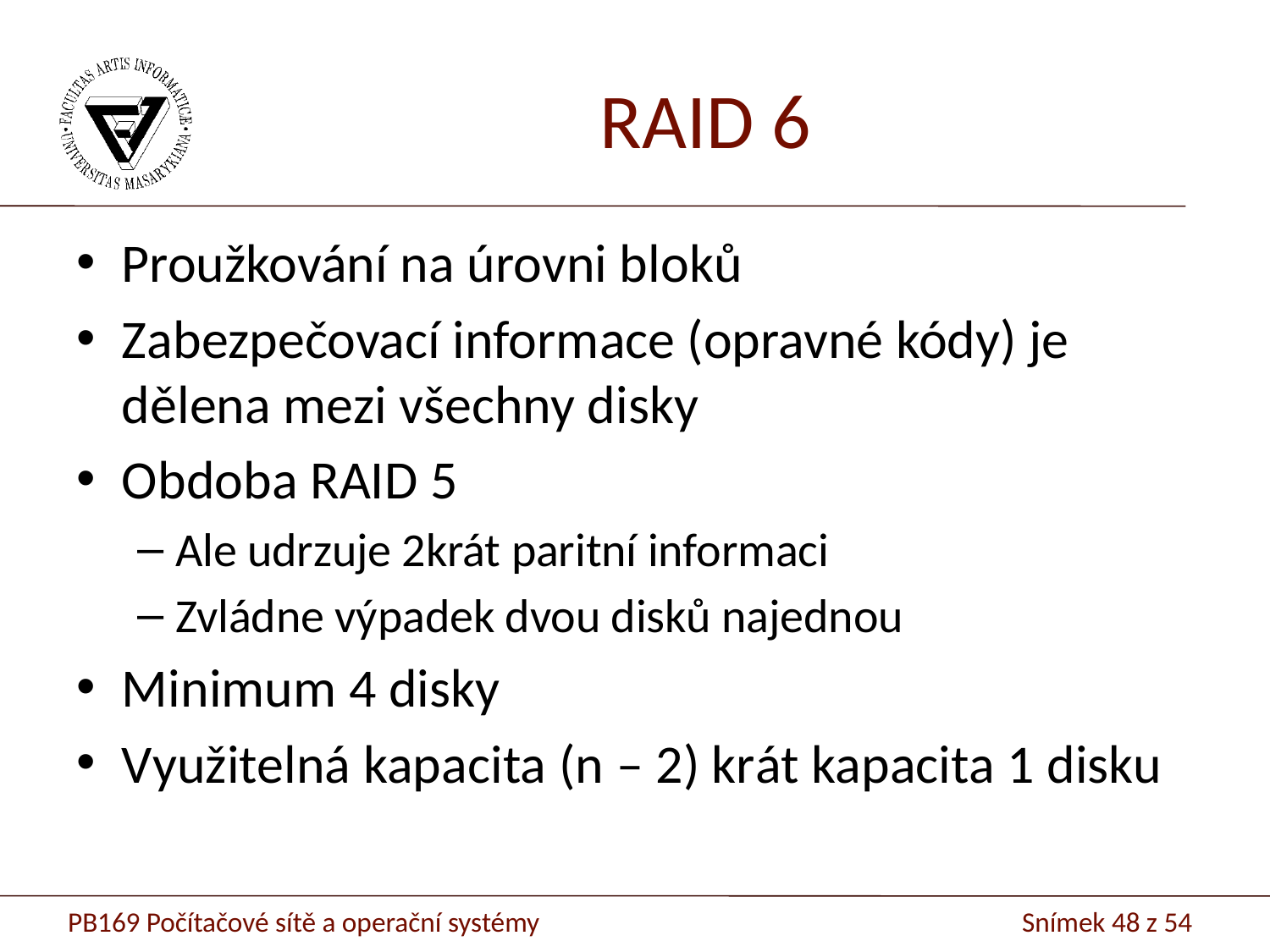

# RAID 6
Proužkování na úrovni bloků
Zabezpečovací informace (opravné kódy) je dělena mezi všechny disky
Obdoba RAID 5
Ale udrzuje 2krát paritní informaci
Zvládne výpadek dvou disků najednou
Minimum 4 disky
Využitelná kapacita (n – 2) krát kapacita 1 disku